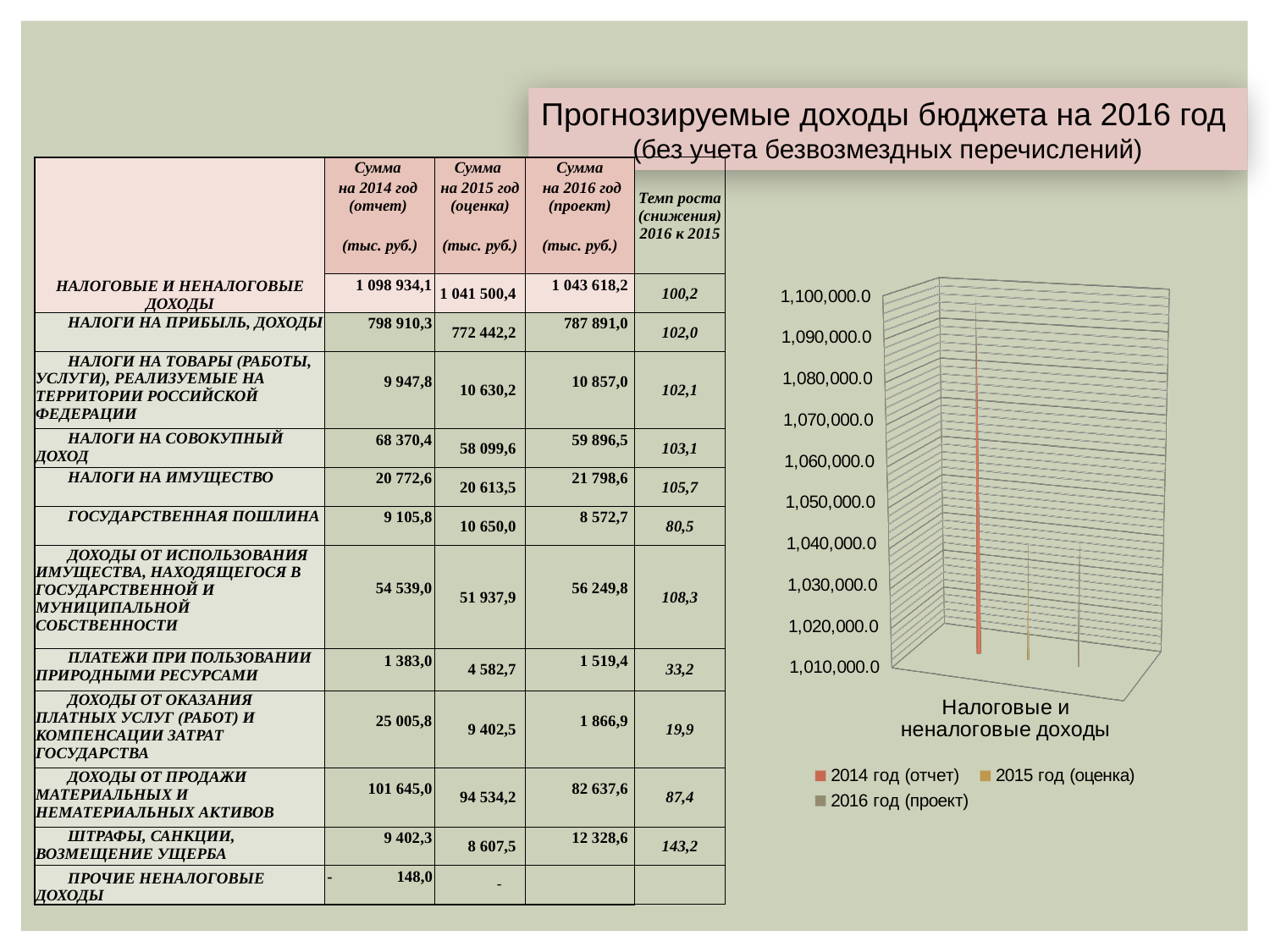

Прогнозируемые доходы бюджета на 2016 год
(без учета безвозмездных перечислений)
| НАЛОГОВЫЕ И НЕНАЛОГОВЫЕ ДОХОДЫ | Сумма | Сумма | Сумма | Темп роста (снижения) 2016 к 2015 |
| --- | --- | --- | --- | --- |
|  | на 2014 год (отчет) | на 2015 год (оценка) | на 2016 год (проект) |  |
|  | (тыс. руб.) | (тыс. руб.) | (тыс. руб.) |  |
|  | 1 098 934,1 | 1 041 500,4 | 1 043 618,2 | 100,2 |
| НАЛОГИ НА ПРИБЫЛЬ, ДОХОДЫ | 798 910,3 | 772 442,2 | 787 891,0 | 102,0 |
| НАЛОГИ НА ТОВАРЫ (РАБОТЫ, УСЛУГИ), РЕАЛИЗУЕМЫЕ НА ТЕРРИТОРИИ РОССИЙСКОЙ ФЕДЕРАЦИИ | 9 947,8 | 10 630,2 | 10 857,0 | 102,1 |
| НАЛОГИ НА СОВОКУПНЫЙ ДОХОД | 68 370,4 | 58 099,6 | 59 896,5 | 103,1 |
| НАЛОГИ НА ИМУЩЕСТВО | 20 772,6 | 20 613,5 | 21 798,6 | 105,7 |
| ГОСУДАРСТВЕННАЯ ПОШЛИНА | 9 105,8 | 10 650,0 | 8 572,7 | 80,5 |
| ДОХОДЫ ОТ ИСПОЛЬЗОВАНИЯ ИМУЩЕСТВА, НАХОДЯЩЕГОСЯ В ГОСУДАРСТВЕННОЙ И МУНИЦИПАЛЬНОЙ СОБСТВЕННОСТИ | 54 539,0 | 51 937,9 | 56 249,8 | 108,3 |
| ПЛАТЕЖИ ПРИ ПОЛЬЗОВАНИИ ПРИРОДНЫМИ РЕСУРСАМИ | 1 383,0 | 4 582,7 | 1 519,4 | 33,2 |
| ДОХОДЫ ОТ ОКАЗАНИЯ ПЛАТНЫХ УСЛУГ (РАБОТ) И КОМПЕНСАЦИИ ЗАТРАТ ГОСУДАРСТВА | 25 005,8 | 9 402,5 | 1 866,9 | 19,9 |
| ДОХОДЫ ОТ ПРОДАЖИ МАТЕРИАЛЬНЫХ И НЕМАТЕРИАЛЬНЫХ АКТИВОВ | 101 645,0 | 94 534,2 | 82 637,6 | 87,4 |
| ШТРАФЫ, САНКЦИИ, ВОЗМЕЩЕНИЕ УЩЕРБА | 9 402,3 | 8 607,5 | 12 328,6 | 143,2 |
| ПРОЧИЕ НЕНАЛОГОВЫЕ ДОХОДЫ | - 148,0 | - |  |  |

[unsupported chart]